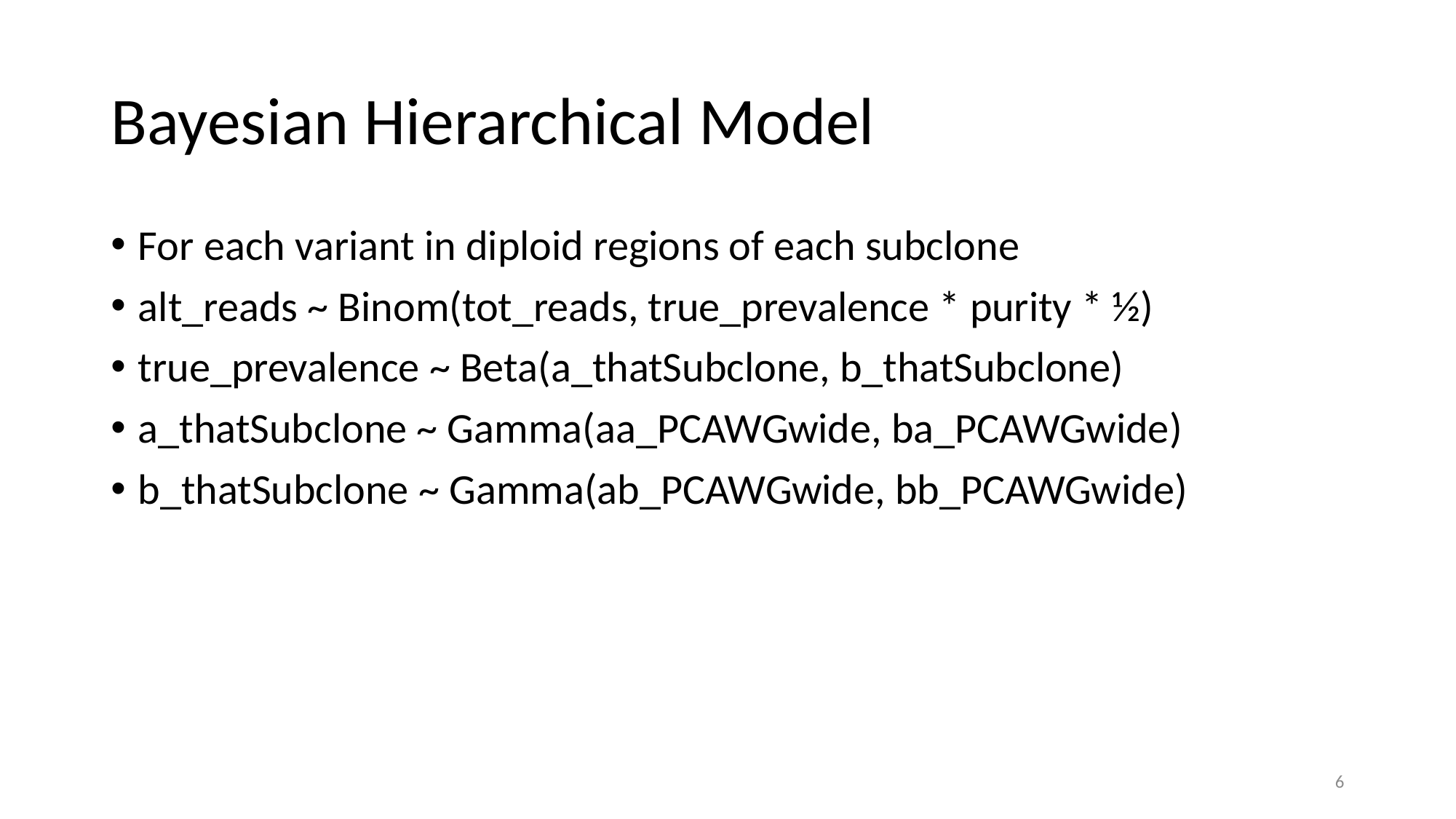

# Bayesian Hierarchical Model
For each variant in diploid regions of each subclone
alt_reads ~ Binom(tot_reads, true_prevalence * purity * ½)
true_prevalence ~ Beta(a_thatSubclone, b_thatSubclone)
a_thatSubclone ~ Gamma(aa_PCAWGwide, ba_PCAWGwide)
b_thatSubclone ~ Gamma(ab_PCAWGwide, bb_PCAWGwide)
6